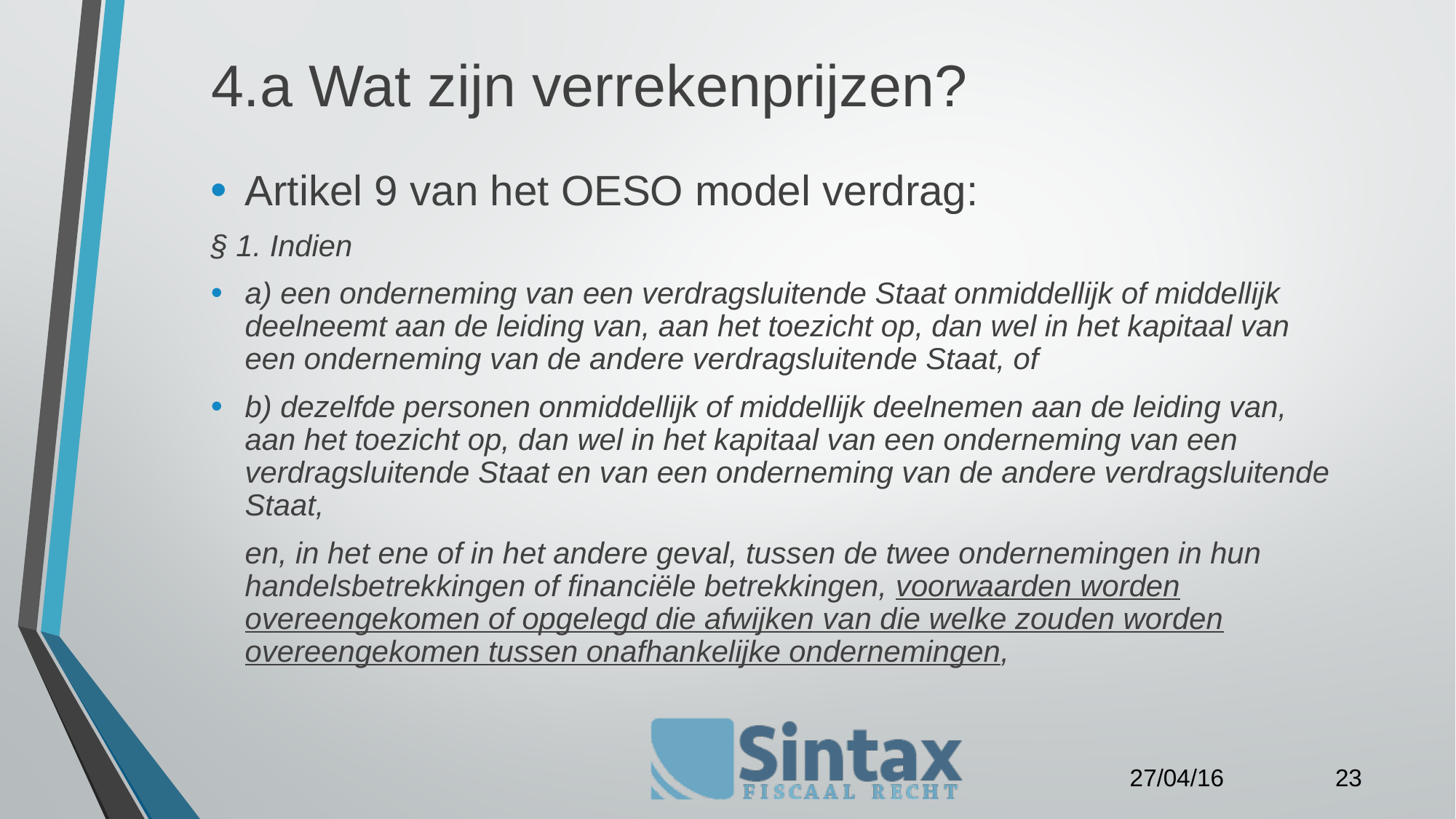

# 4.a Wat zijn verrekenprijzen?
Artikel 9 van het OESO model verdrag:
§ 1. Indien
a) een onderneming van een verdragsluitende Staat onmiddellijk of middellijk deelneemt aan de leiding van, aan het toezicht op, dan wel in het kapitaal van een onderneming van de andere verdragsluitende Staat, of
b) dezelfde personen onmiddellijk of middellijk deelnemen aan de leiding van, aan het toezicht op, dan wel in het kapitaal van een onderneming van een verdragsluitende Staat en van een onderneming van de andere verdragsluitende Staat,
	en, in het ene of in het andere geval, tussen de twee ondernemingen in hun handelsbetrekkingen of financiële betrekkingen, voorwaarden worden overeengekomen of opgelegd die afwijken van die welke zouden worden overeengekomen tussen onafhankelijke ondernemingen,
23
27/04/16